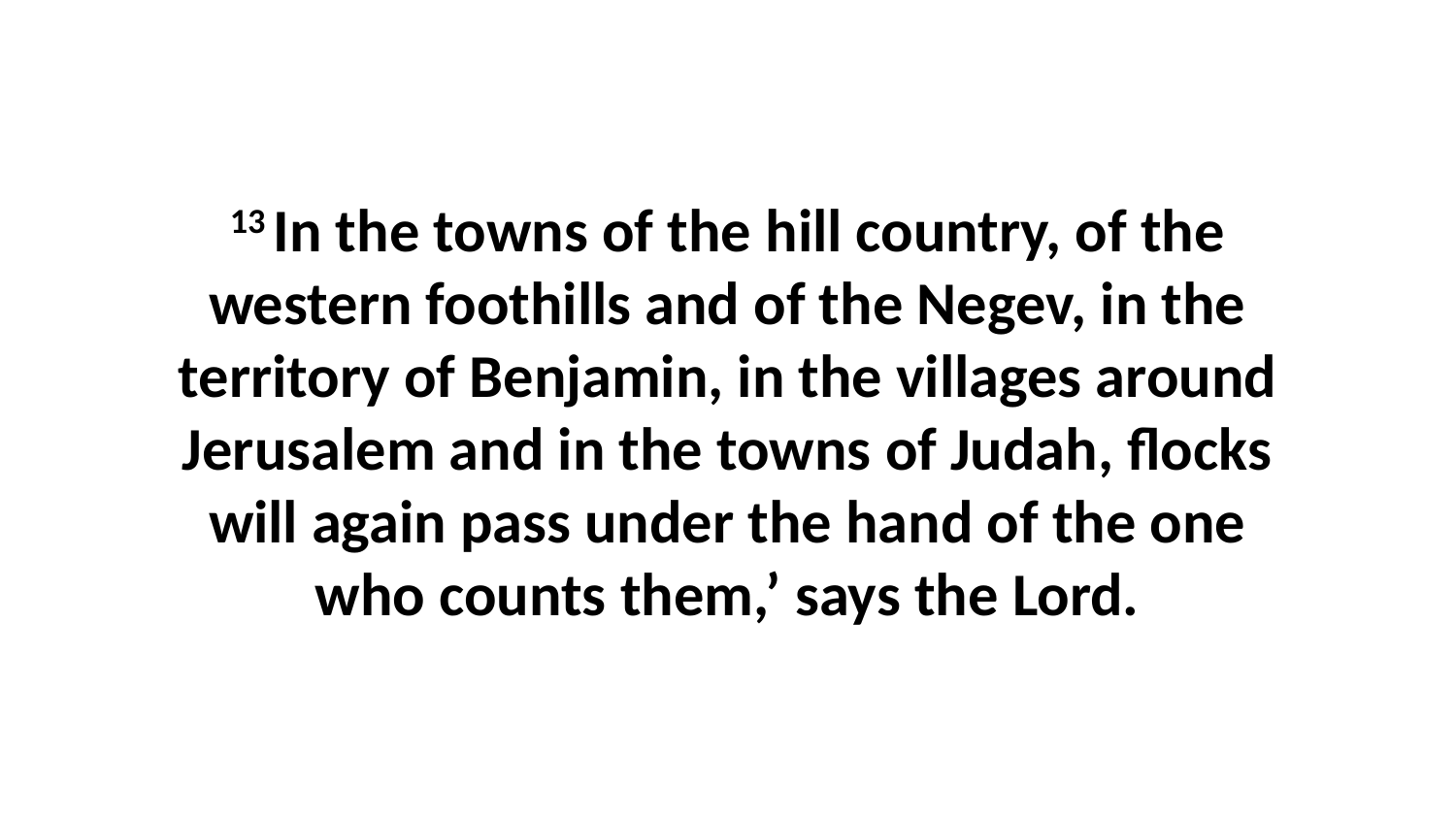

13 In the towns of the hill country, of the western foothills and of the Negev, in the territory of Benjamin, in the villages around Jerusalem and in the towns of Judah, flocks will again pass under the hand of the one who counts them,’ says the Lord.